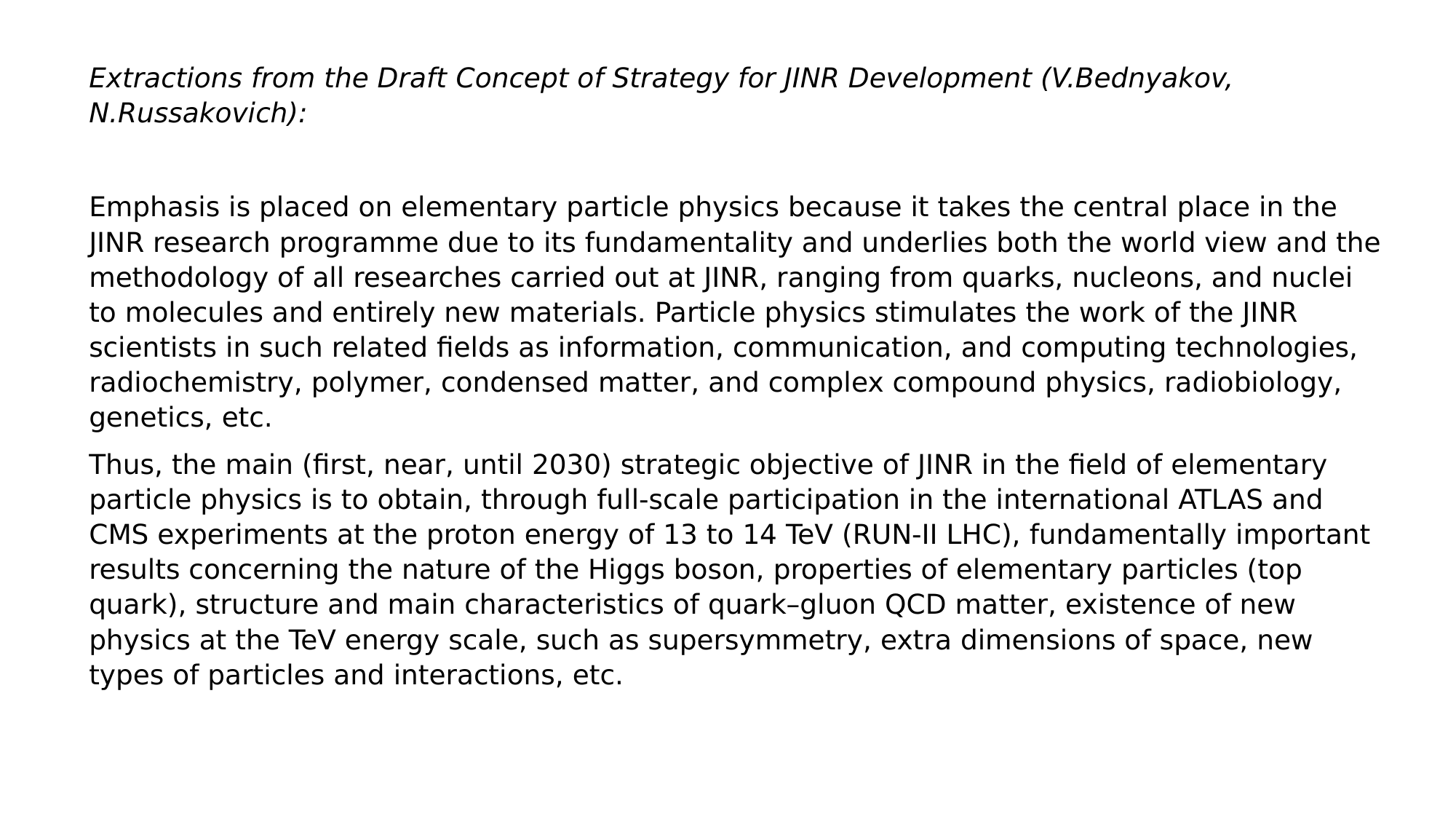

Extractions from the Draft Concept of Strategy for JINR Development (V.Bednyakov, N.Russakovich):

Emphasis is placed on elementary particle physics because it takes the central place in the JINR research programme due to its fundamentality and underlies both the world view and the methodology of all researches carried out at JINR, ranging from quarks, nucleons, and nuclei to molecules and entirely new materials. Particle physics stimulates the work of the JINR scientists in such related fields as information, communication, and computing technologies, radiochemistry, polymer, condensed matter, and complex compound physics, radiobiology, genetics, etc.
Thus, the main (first, near, until 2030) strategic objective of JINR in the field of elementary particle physics is to obtain, through full-scale participation in the international ATLAS and CMS experiments at the proton energy of 13 to 14 TeV (RUN-II LHC), fundamentally important results concerning the nature of the Higgs boson, properties of elementary particles (top quark), structure and main characteristics of quark–gluon QCD matter, existence of new physics at the TeV energy scale, such as supersymmetry, extra dimensions of space, new types of particles and interactions, etc.